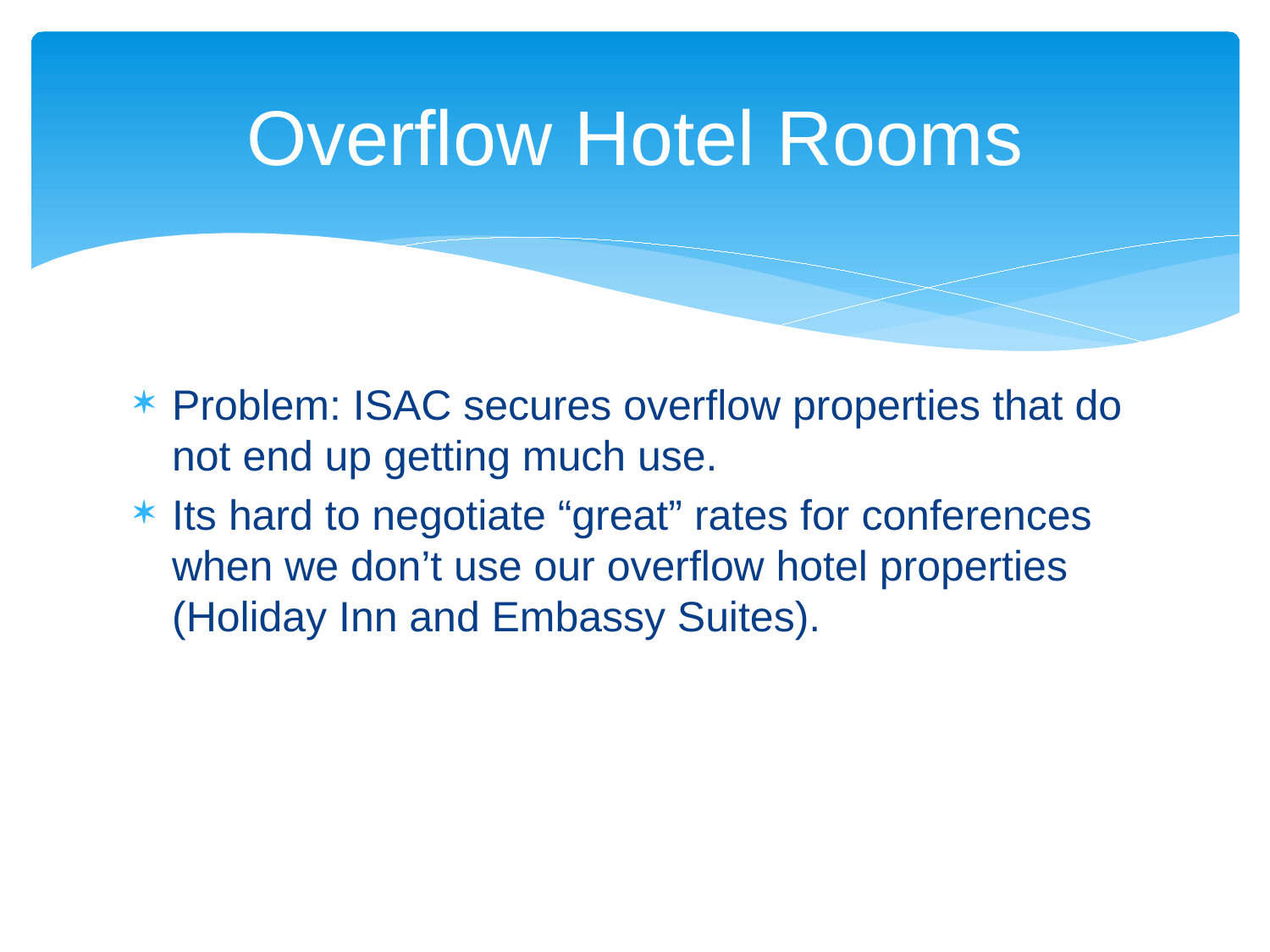

# Overflow Hotel Rooms
Problem: ISAC secures overflow properties that do not end up getting much use.
Its hard to negotiate “great” rates for conferences when we don’t use our overflow hotel properties (Holiday Inn and Embassy Suites).